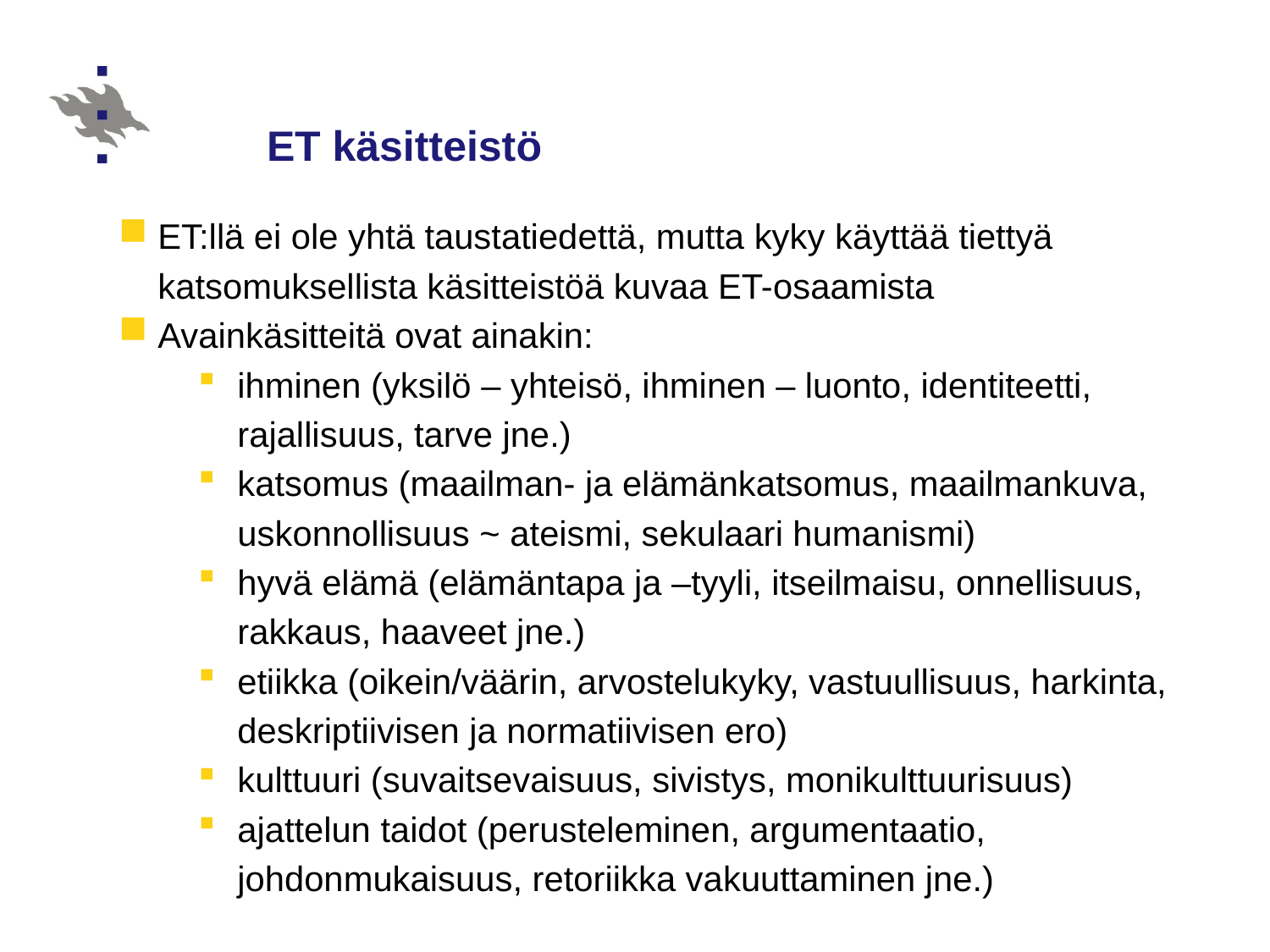

# ET käsitteistö
ET:llä ei ole yhtä taustatiedettä, mutta kyky käyttää tiettyä katsomuksellista käsitteistöä kuvaa ET-osaamista
Avainkäsitteitä ovat ainakin:
ihminen (yksilö – yhteisö, ihminen – luonto, identiteetti, rajallisuus, tarve jne.)
katsomus (maailman- ja elämänkatsomus, maailmankuva, uskonnollisuus ~ ateismi, sekulaari humanismi)
hyvä elämä (elämäntapa ja –tyyli, itseilmaisu, onnellisuus, rakkaus, haaveet jne.)
etiikka (oikein/väärin, arvostelukyky, vastuullisuus, harkinta, deskriptiivisen ja normatiivisen ero)
kulttuuri (suvaitsevaisuus, sivistys, monikulttuurisuus)
ajattelun taidot (perusteleminen, argumentaatio, johdonmukaisuus, retoriikka vakuuttaminen jne.)